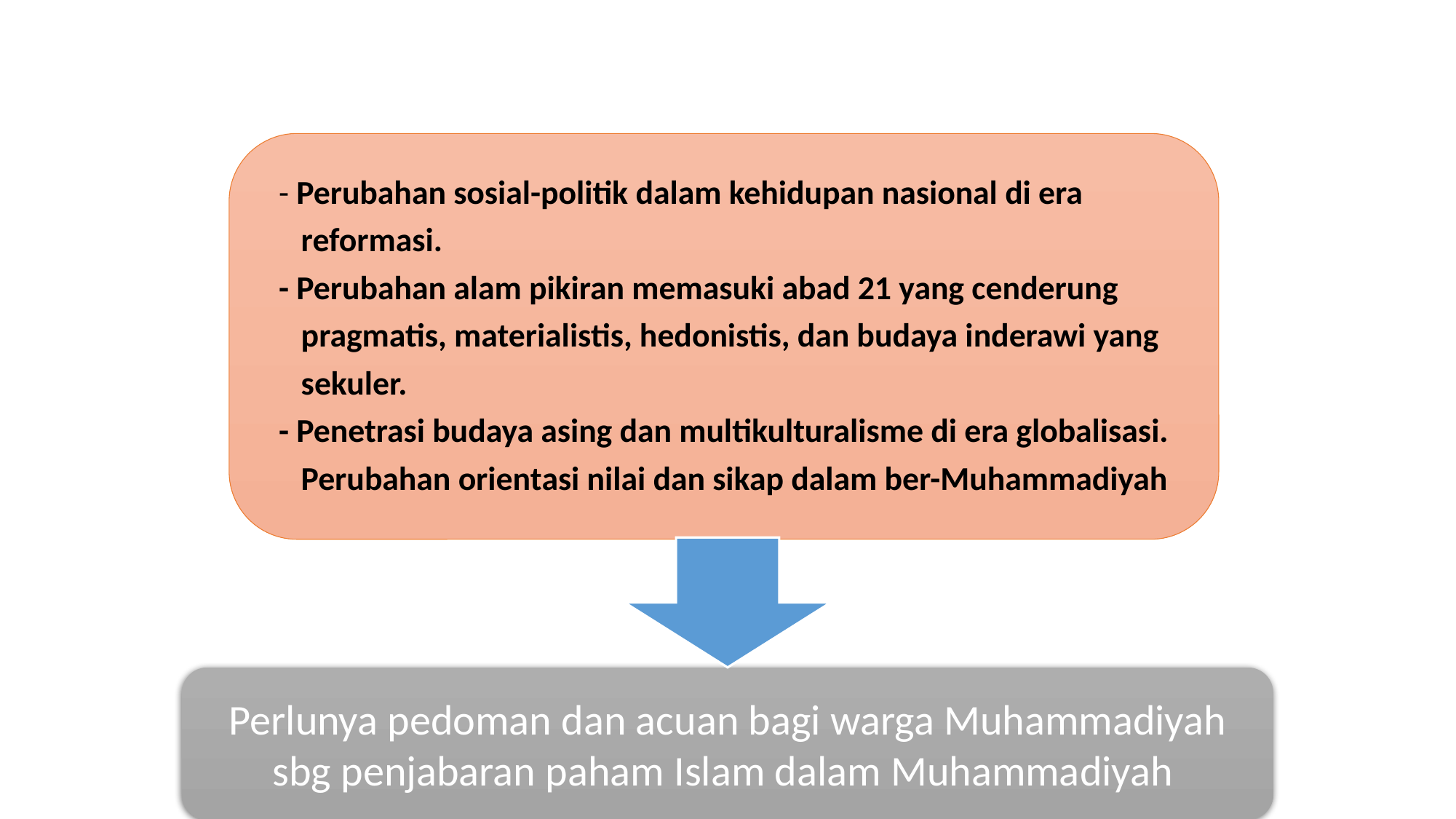

- Perubahan sosial-politik dalam kehidupan nasional di era
   reformasi.
- Perubahan alam pikiran memasuki abad 21 yang cenderung
   pragmatis, materialistis, hedonistis, dan budaya inderawi yang
   sekuler.
- Penetrasi budaya asing dan multikulturalisme di era globalisasi.
   Perubahan orientasi nilai dan sikap dalam ber-Muhammadiyah

Perlunya pedoman dan acuan bagi warga Muhammadiyah sbg penjabaran paham Islam dalam Muhammadiyah